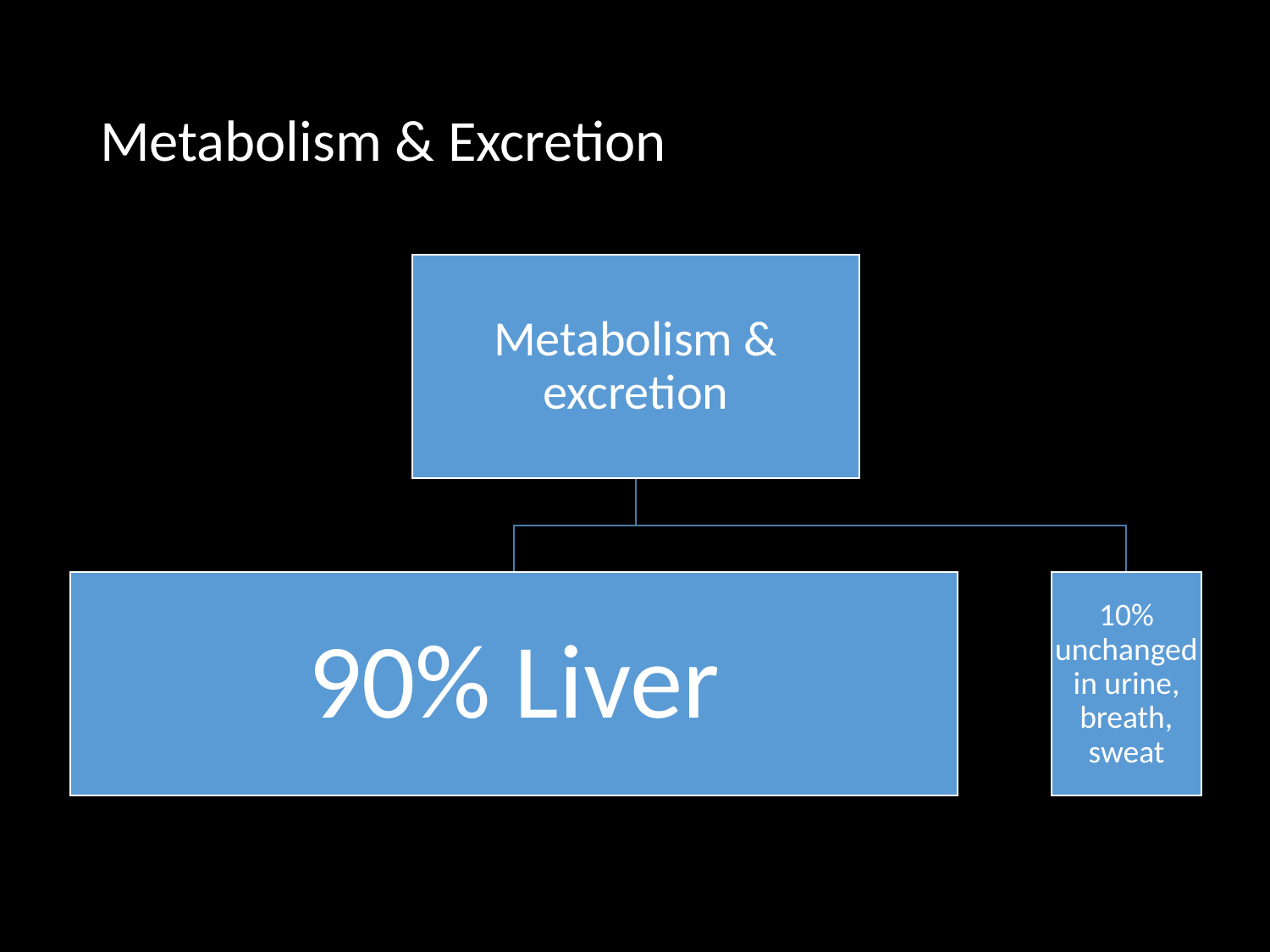

# Metabolism & Excretion
Metabolism & excretion
90% Liver
10% unchanged in urine, breath, sweat